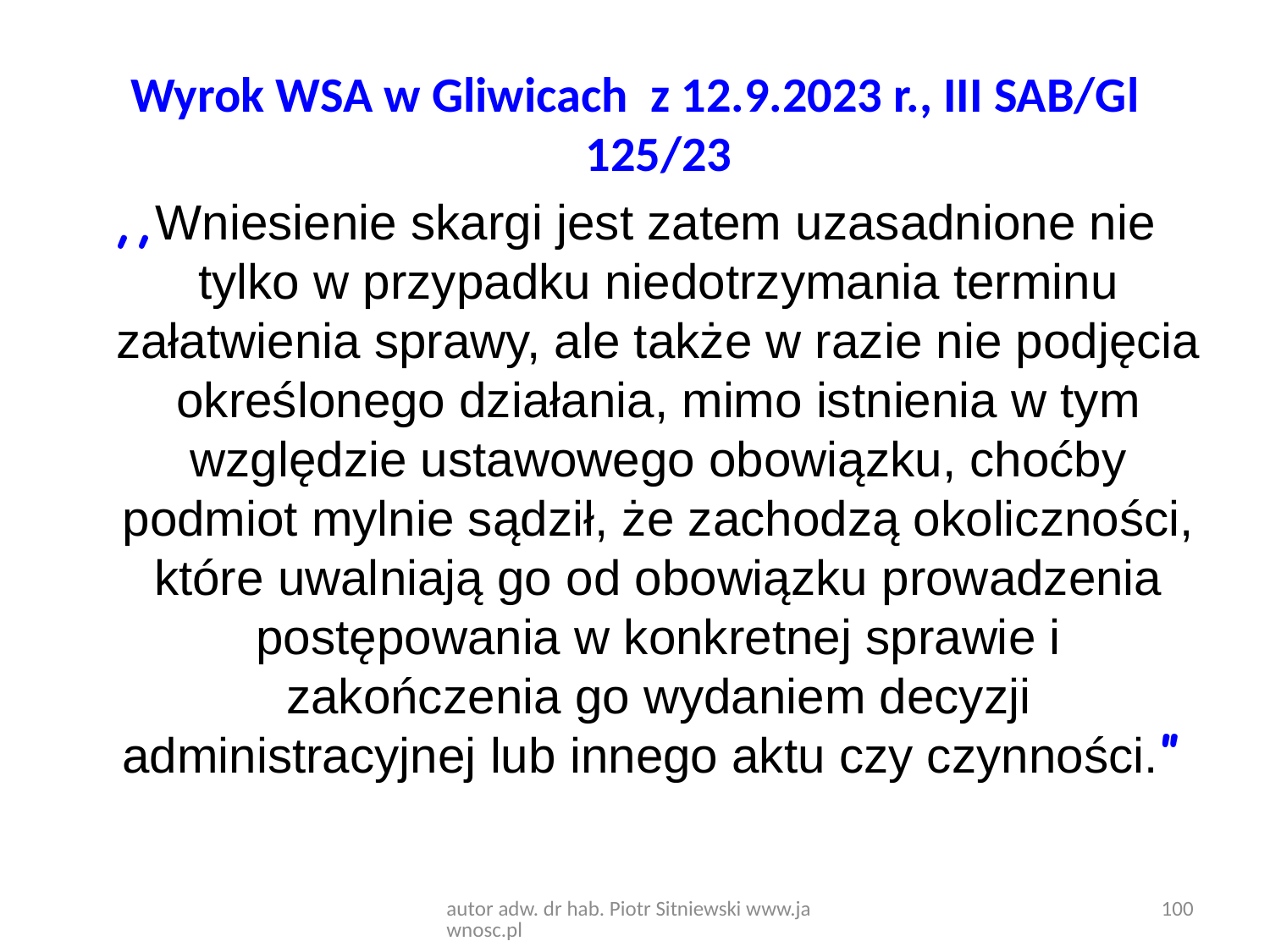

Wyrok WSA w Gliwicach  z 12.9.2023 r., III SAB/Gl 125/23
,,Wniesienie skargi jest zatem uzasadnione nie tylko w przypadku niedotrzymania terminu załatwienia sprawy, ale także w razie nie podjęcia określonego działania, mimo istnienia w tym względzie ustawowego obowiązku, choćby podmiot mylnie sądził, że zachodzą okoliczności, które uwalniają go od obowiązku prowadzenia postępowania w konkretnej sprawie i zakończenia go wydaniem decyzji administracyjnej lub innego aktu czy czynności.”
autor adw. dr hab. Piotr Sitniewski www.jawnosc.pl
100